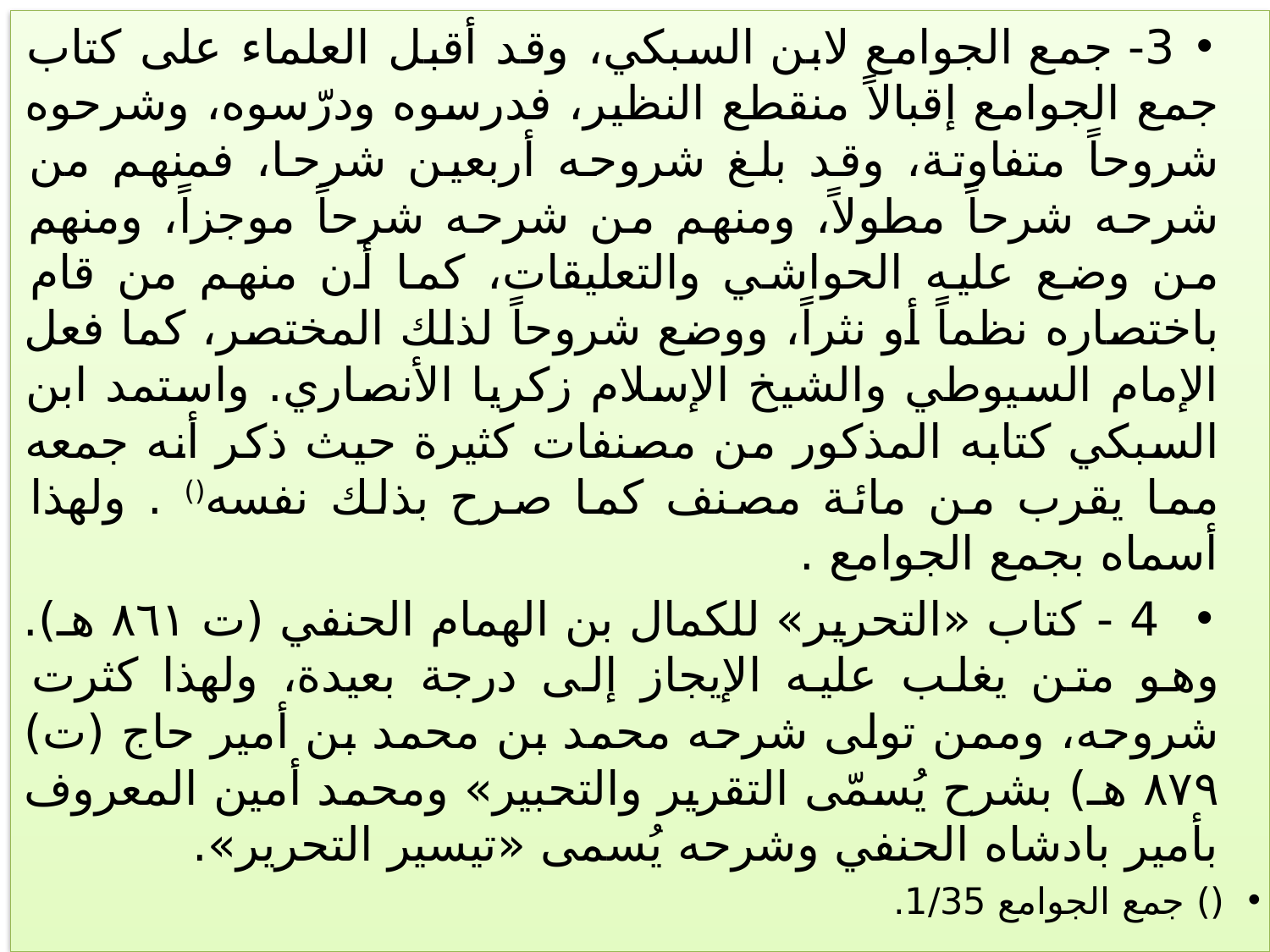

3- جمع الجوامع لابن السبكي، وقد أقبل العلماء على كتاب جمع الجوامع إقبالاً منقطع النظير، فدرسوه ودرّسوه، وشرحوه شروحاً متفاوتة، وقد بلغ شروحه أربعين شرحا، فمنهم من شرحه شرحاً مطولاً، ومنهم من شرحه شرحاً موجزاً، ومنهم من وضع عليه الحواشي والتعليقات، كما أن منهم من قام باختصاره نظماً أو نثراً، ووضع شروحاً لذلك المختصر، كما فعل الإمام السيوطي والشيخ الإسلام زكريا الأنصاري. واستمد ابن السبكي كتابه المذكور من مصنفات كثيرة حيث ذكر أنه جمعه مما يقرب من مائة مصنف كما صرح بذلك نفسه() . ولهذا أسماه بجمع الجوامع .
 4 - كتاب «التحرير» للكمال بن الهمام الحنفي (ت ٨٦١ هـ). وهو متن يغلب عليه الإيجاز إلى درجة بعيدة، ولهذا كثرت شروحه، وممن تولى شرحه محمد بن محمد بن أمير حاج (ت) ۸۷۹ هـ) بشرح يُسمّى التقرير والتحبير» ومحمد أمين المعروف بأمير بادشاه الحنفي وشرحه يُسمى «تيسير التحرير».
() جمع الجوامع 1/35.